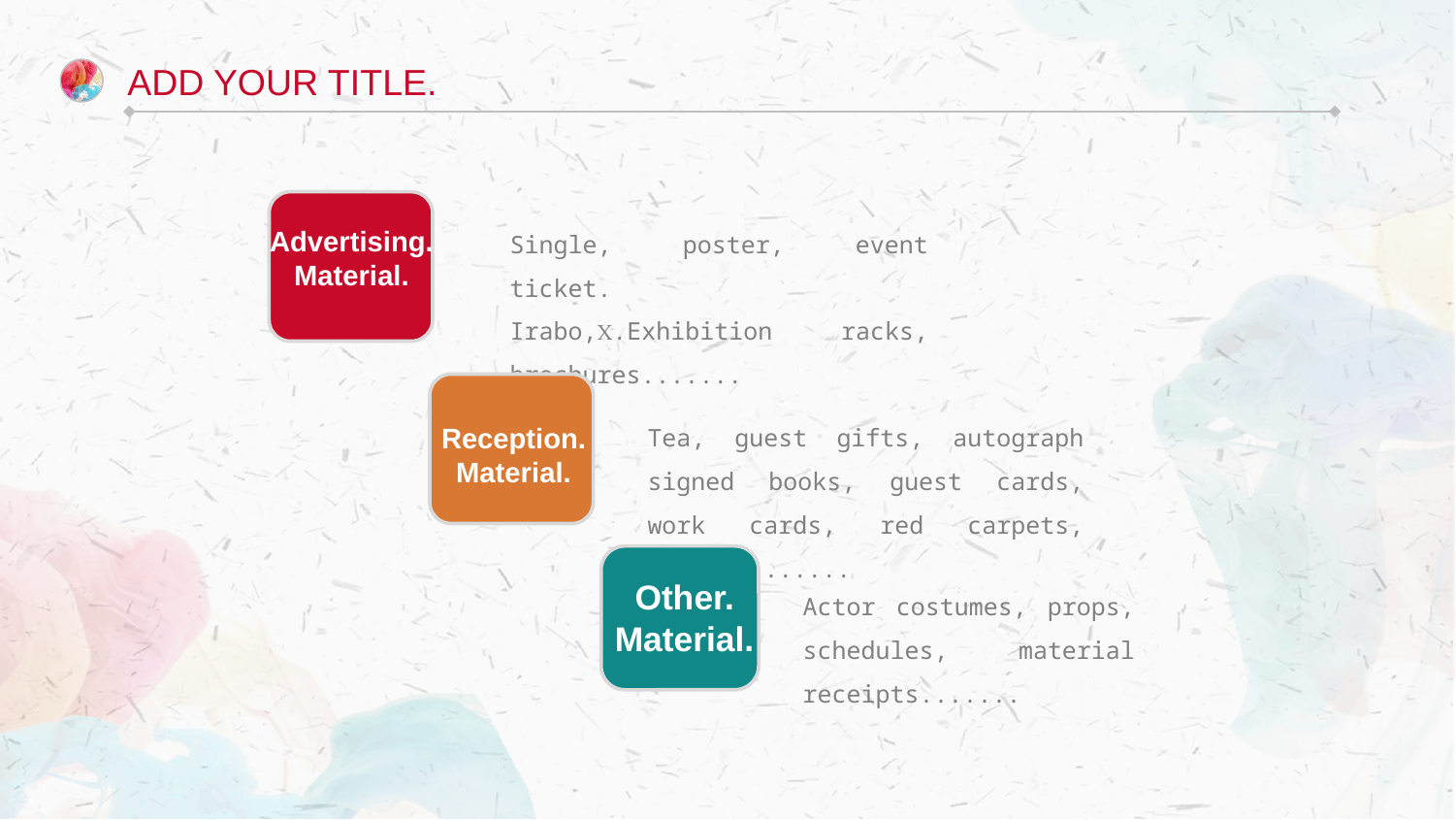

Add your title.

Single, poster, event ticket.
Irabo,Ⅹ.Exhibition racks, brochures.......

Advertising.
Material.

Tea, guest gifts, autograph signed books, guest cards, work cards, red carpets, flowers.......
Reception.
Material.

Other.
Material.
Actor costumes, props, schedules, material receipts.......